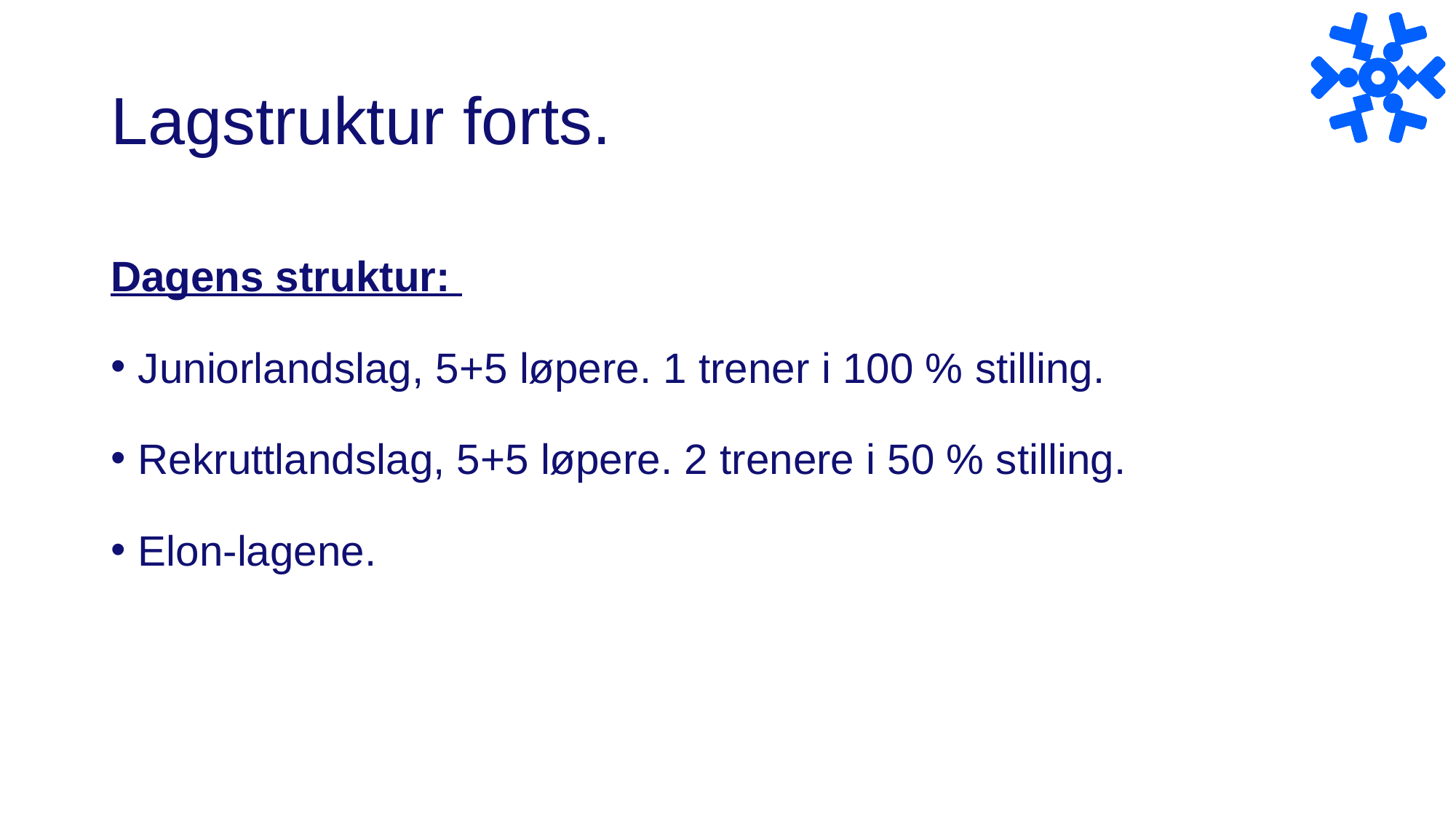

# Lagstruktur forts.
Dagens struktur:
Juniorlandslag, 5+5 løpere. 1 trener i 100 % stilling.
Rekruttlandslag, 5+5 løpere. 2 trenere i 50 % stilling.
Elon-lagene.